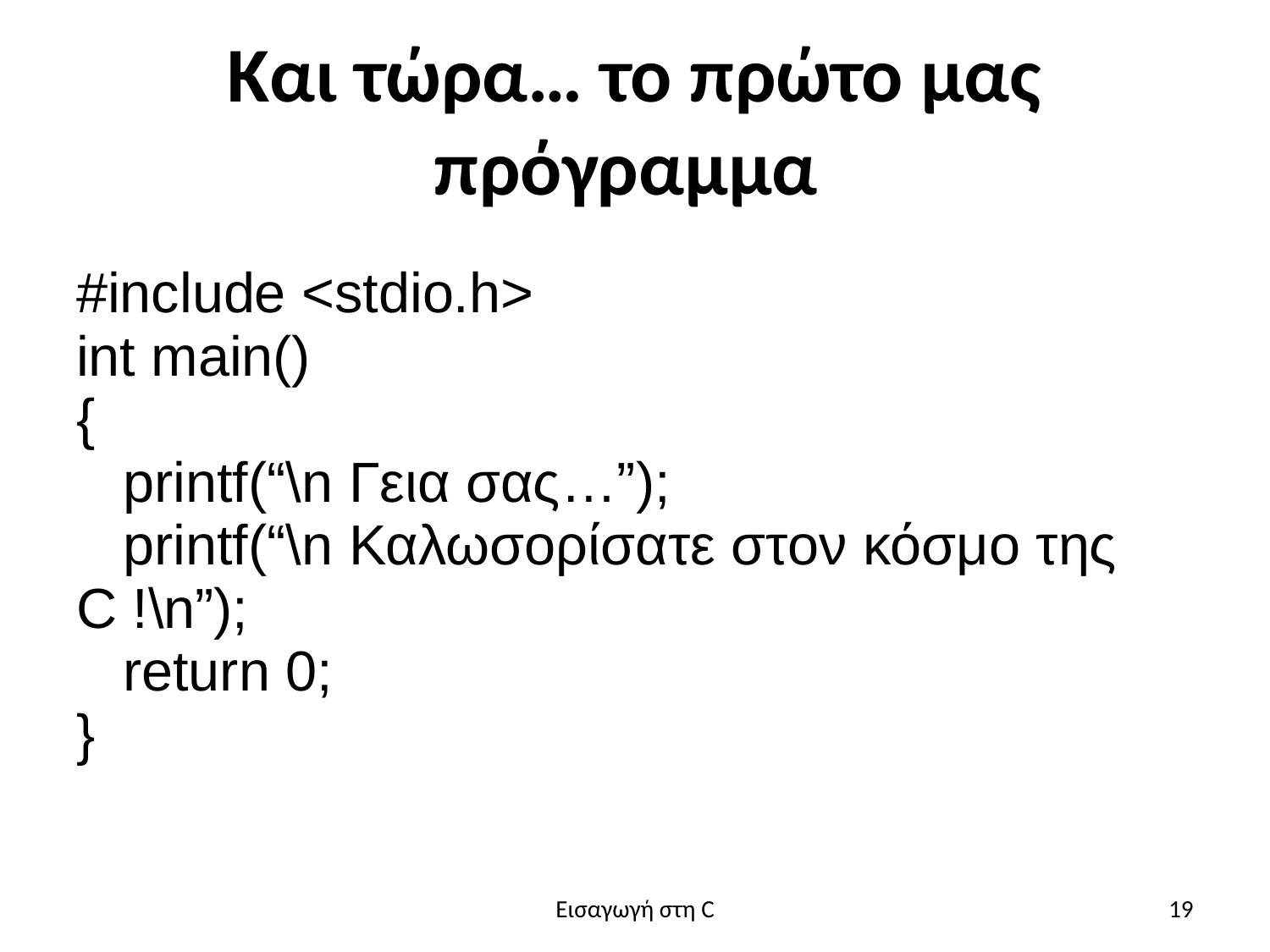

# Και τώρα… το πρώτο μας πρόγραμμα
#include <stdio.h>
int main()
{
   printf(“\n Γεια σας…”);
   printf(“\n Καλωσορίσατε στον κόσμο της C !\n”);
   return 0;
}

Εισαγωγή στη C
19